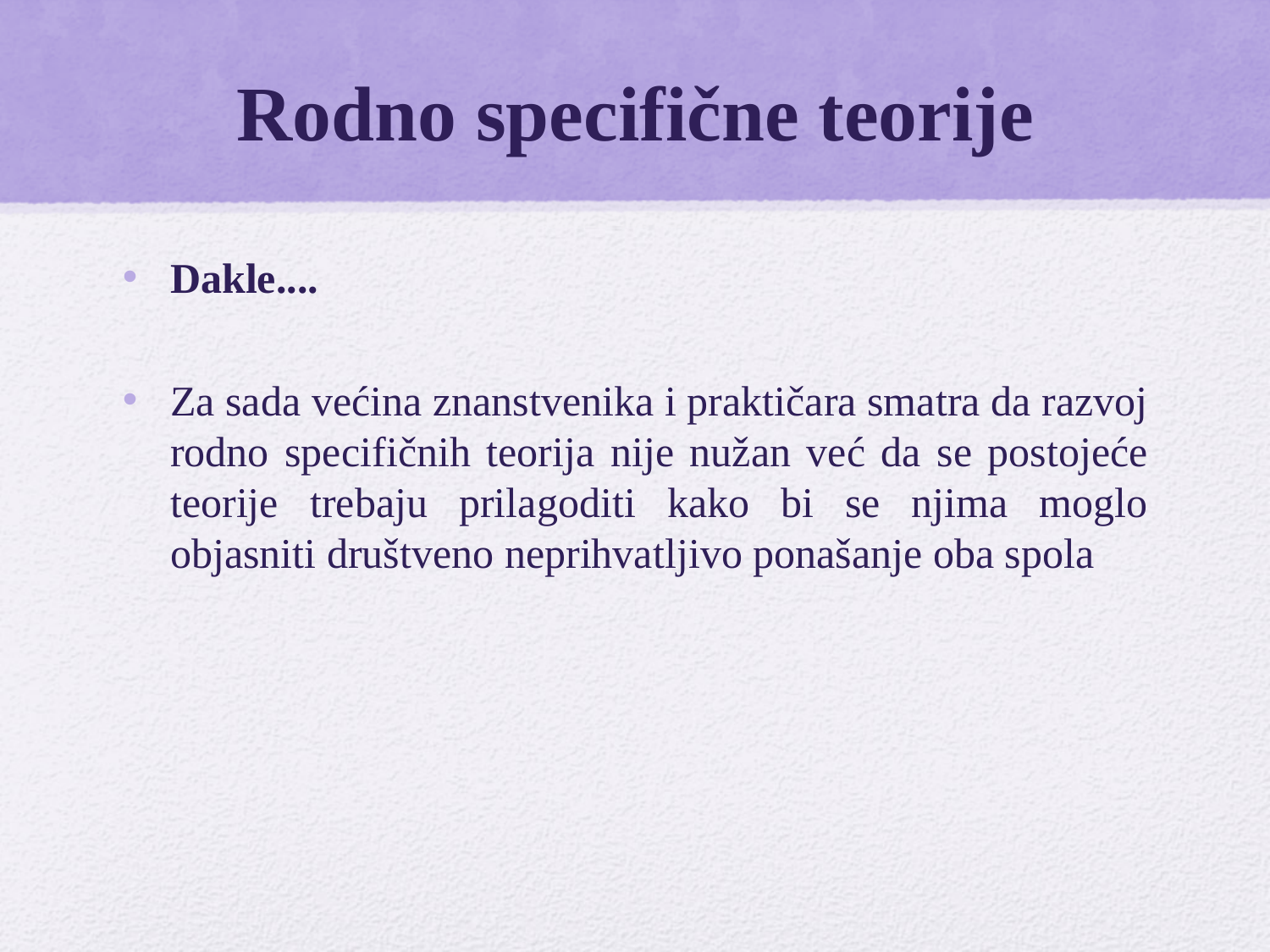

# Rodno specifične teorije
Dakle....

Za sada većina znanstvenika i praktičara smatra da razvoj rodno specifičnih teorija nije nužan već da se postojeće teorije trebaju prilagoditi kako bi se njima moglo objasniti društveno neprihvatljivo ponašanje oba spola